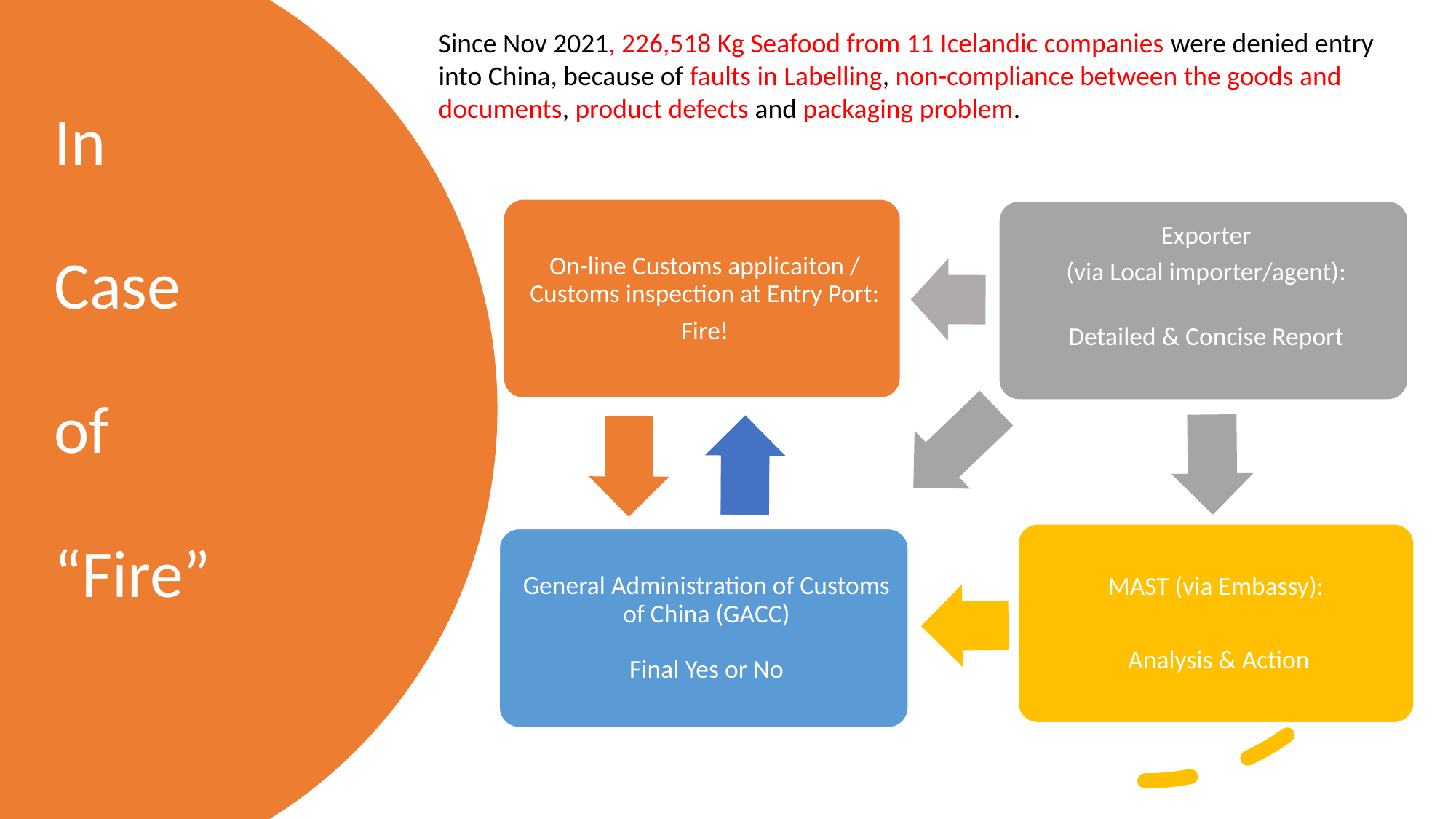

Since Nov 2021, 226,518 Kg Seafood from 11 Icelandic companies were denied entry into China, because of faults in Labelling, non-compliance between the goods and documents, product defects and packaging problem.
# In Case of “Fire”
On-line Customs applicaiton /
Customs inspection at Entry Port:
Fire!

Exporter
 (via Local importer/agent):
Detailed & Concise Report

MAST (via Embassy):

Analysis & Action

General Administration of Customs of China (GACC)
Final Yes or No